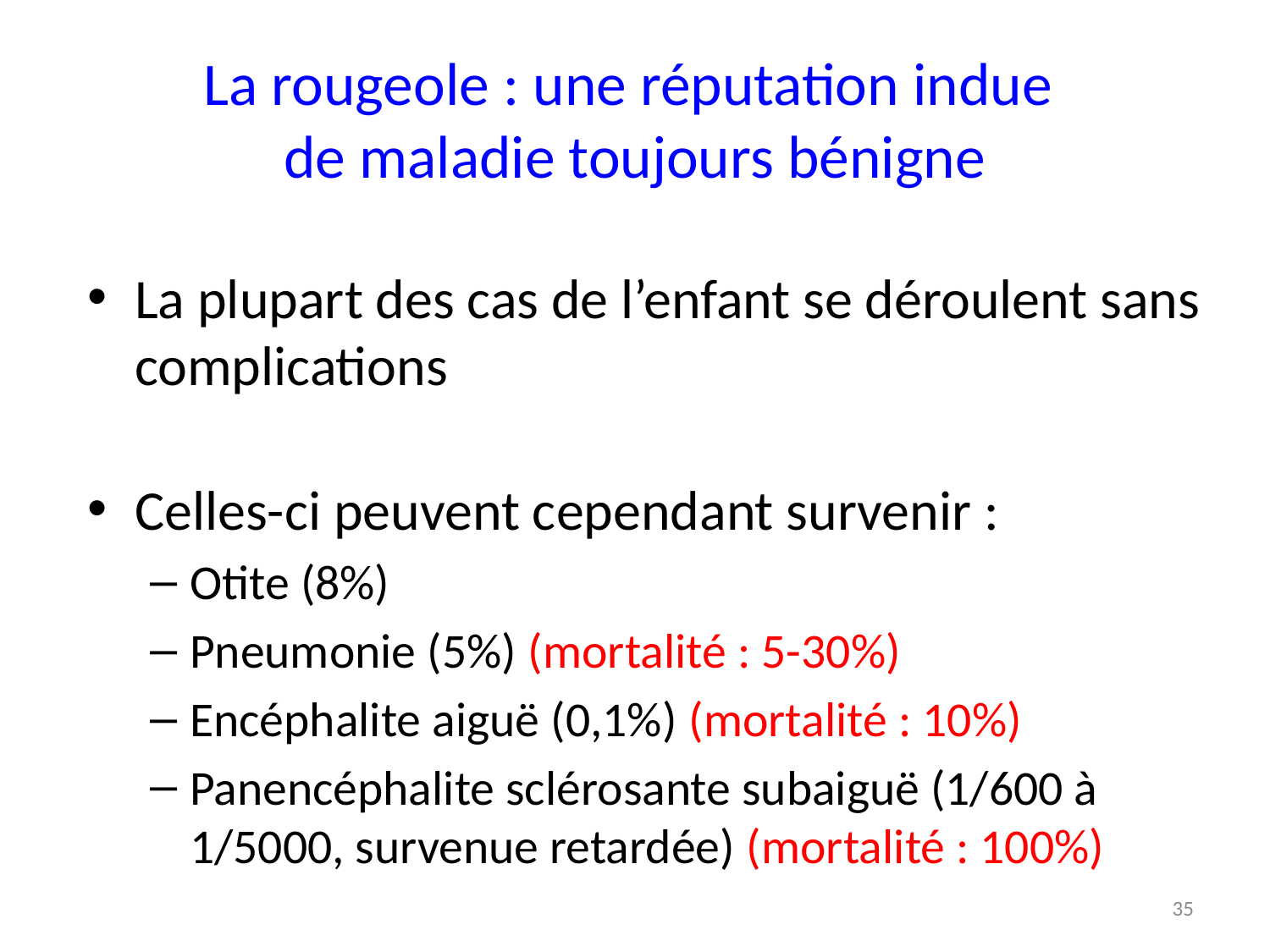

# La rougeole : une réputation indue de maladie toujours bénigne
La plupart des cas de l’enfant se déroulent sans complications

Celles-ci peuvent cependant survenir :
Otite (8%)
Pneumonie (5%) (mortalité : 5-30%)
Encéphalite aiguë (0,1%) (mortalité : 10%)
Panencéphalite sclérosante subaiguë (1/600 à 1/5000, survenue retardée) (mortalité : 100%)
35